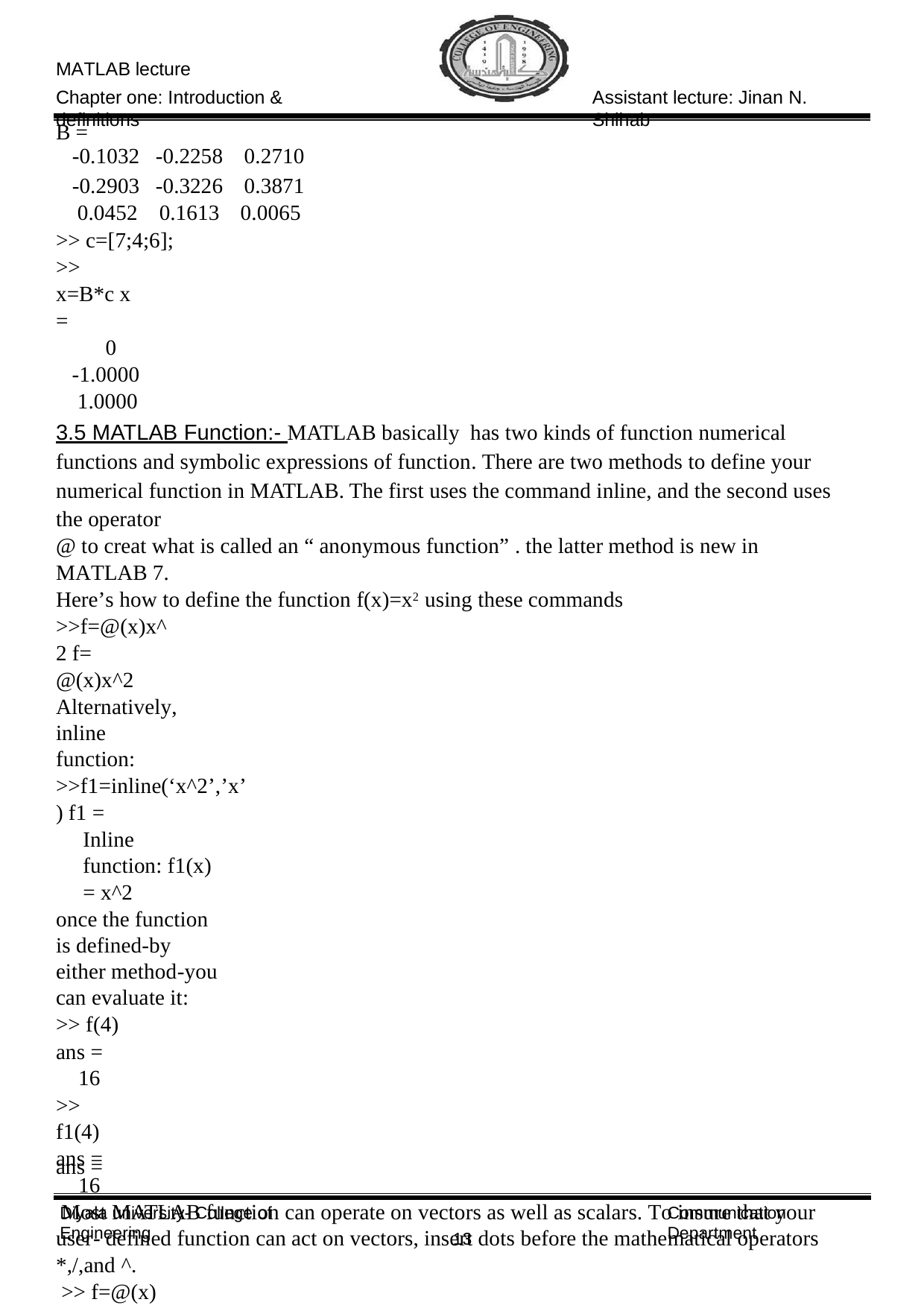

MATLAB lecture
Chapter one: Introduction & definitions
Assistant lecture: Jinan N. Shihab

B =

| -0.1032 | -0.2258 | 0.2710 |
| --- | --- | --- |
| -0.2903 | -0.3226 | 0.3871 |
| 0.0452 | 0.1613 | 0.0065 |
>> c=[7;4;6];
>> x=B*c x =
0
-1.0000
1.0000
3.5 MATLAB Function:- MATLAB basically  has two kinds of function numerical functions and symbolic expressions of function. There are two methods to define your numerical function in MATLAB. The first uses the command inline, and the second uses the operator
@ to creat what is called an “ anonymous function” . the latter method is new in MATLAB 7.
Here’s how to define the function f(x)=x2  using these commands
>>f=@(x)x^2 f=
@(x)x^2
Alternatively, inline function:
>>f1=inline(‘x^2’,’x’) f1 =
Inline function: f1(x) = x^2
once the function is defined-by either method-you can evaluate it:
>> f(4)
ans =
16
>> f1(4)
ans =
16
Most MATLAB function can operate on vectors as well as scalars. To insure that your user- defined function can act on vectors, insert dots before the mathematical operators *,/,and ^.
>> f=@(x) x.^2 Or else
>> f1=inline(‘ x.^2’,’x’)
Now we can evaluate either function on a vector, for example:-
>>f(1:5)
ans =

Diyala university- College of Engineering
Communication Department
13